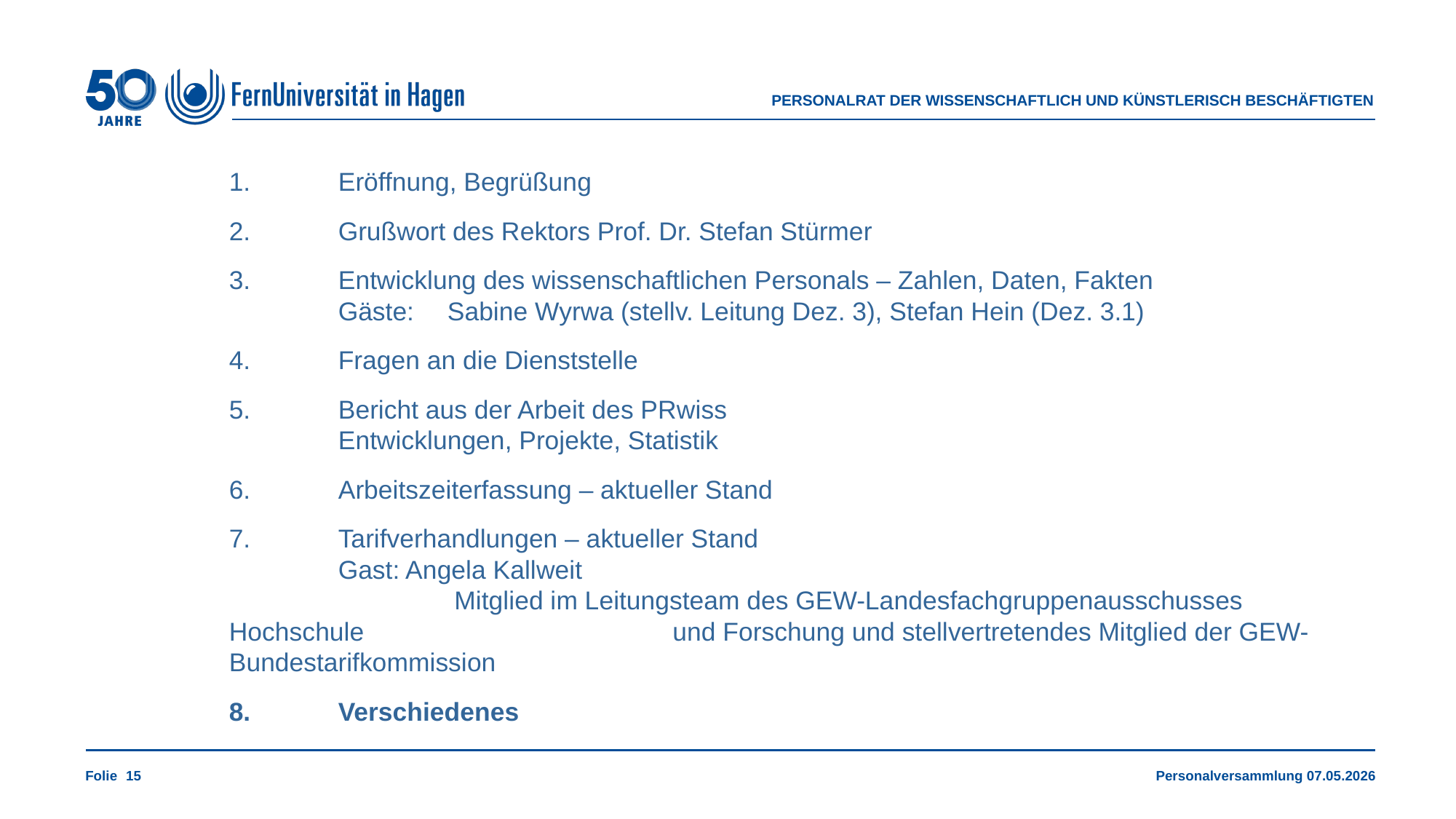

Personalrat der wissenschaftlich und künstlerisch Beschäftigten
1.	Eröffnung, Begrüßung
2.	Grußwort des Rektors Prof. Dr. Stefan Stürmer
3.	Entwicklung des wissenschaftlichen Personals – Zahlen, Daten, Fakten
	Gäste:	Sabine Wyrwa (stellv. Leitung Dez. 3), Stefan Hein (Dez. 3.1)
4.	Fragen an die Dienststelle
5.	Bericht aus der Arbeit des PRwiss
	Entwicklungen, Projekte, Statistik
6.	Arbeitszeiterfassung – aktueller Stand
7.	Tarifverhandlungen – aktueller Stand
	Gast: Angela Kallweit
		 Mitglied im Leitungsteam des GEW-Landesfachgruppenausschusses Hochschule 			 und Forschung und stellvertretendes Mitglied der GEW-Bundestarifkommission
8.	Verschiedenes

15
Personalversammlung 07.05.2026